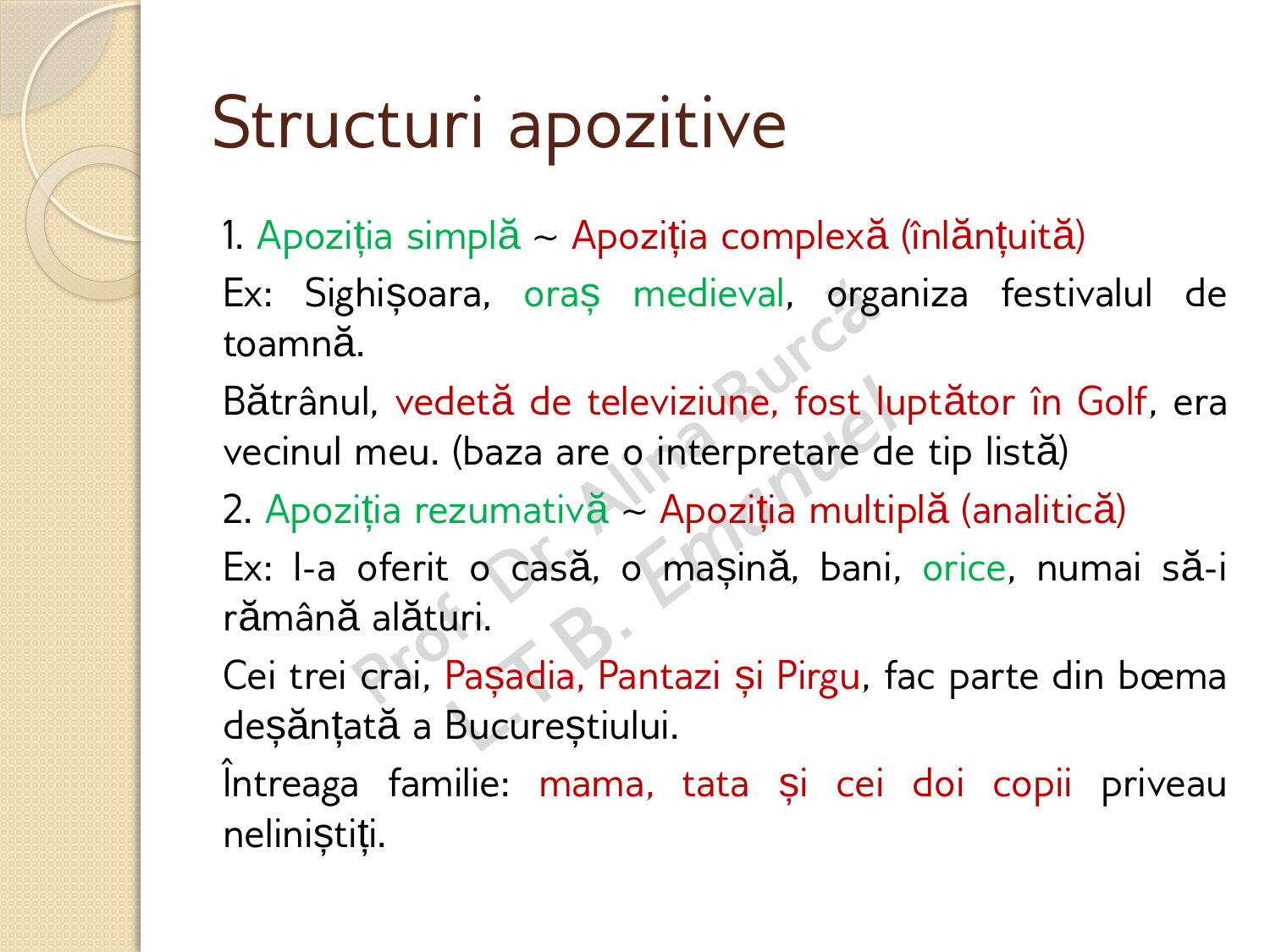

# Structuri apozitive
1. Apoziția simplă ~ Apoziția complexă (înlănțuită)
Ex: Sighișoara, oraș medieval, organiza festivalul de toamnă.
Bătrânul, vedetă de televiziune, fost luptător în Golf, era vecinul meu. (baza are o interpretare de tip listă)
2. Apoziția rezumativă ~ Apoziția multiplă (analitică)
Ex: I-a oferit o casă, o mașină, bani, orice, numai să-i rămână alături.
Cei trei crai, Pașadia, Pantazi și Pirgu, fac parte din boema deșănțată a Bucureștiului.
Întreaga familie: mama, tata și cei doi copii priveau neliniștiți.